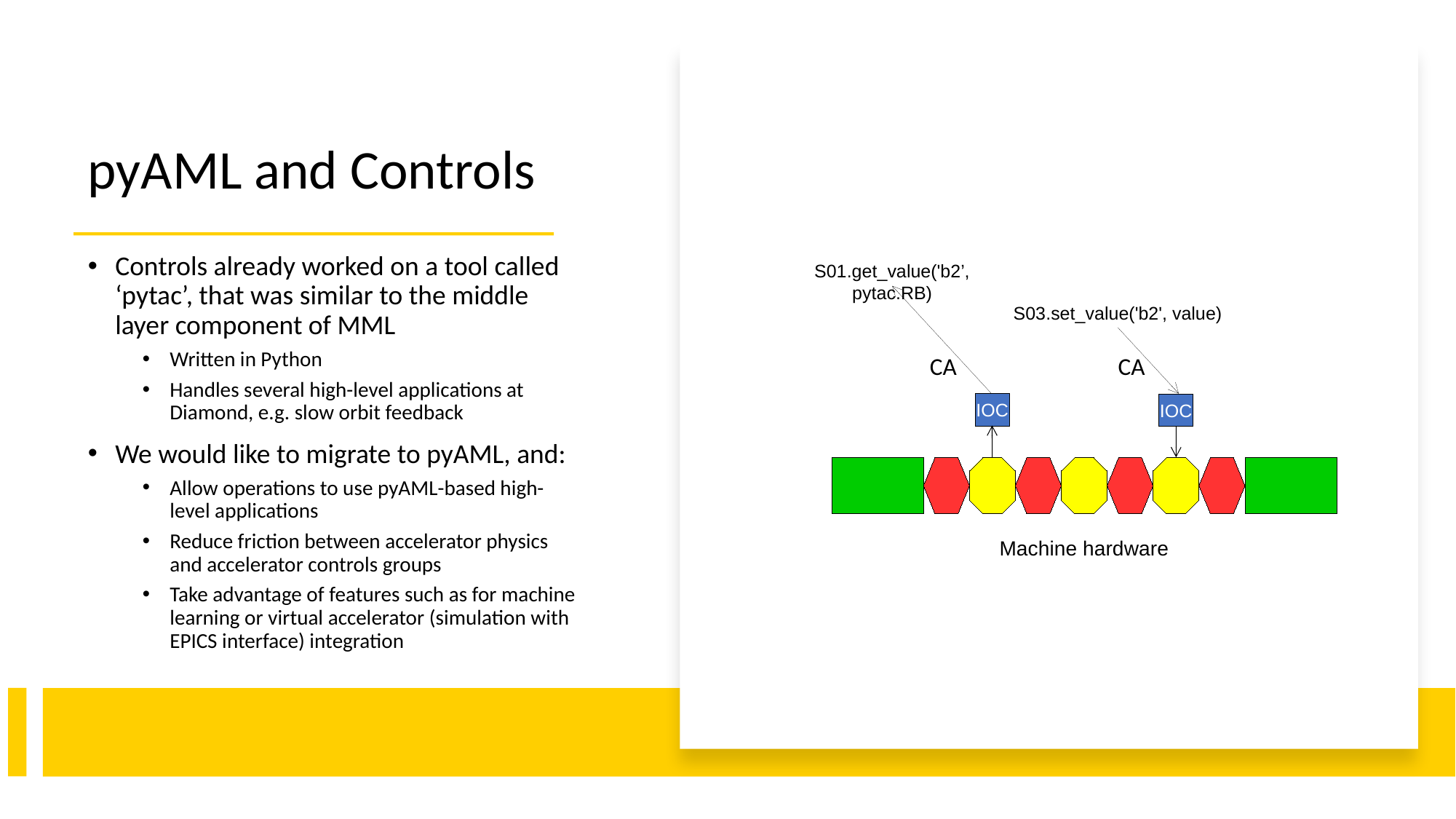

# pyAML and Controls

Controls already worked on a tool called ‘pytac’, that was similar to the middle layer component of MML
Written in Python
Handles several high-level applications at Diamond, e.g. slow orbit feedback
We would like to migrate to pyAML, and:
Allow operations to use pyAML-based high-level applications
Reduce friction between accelerator physics and accelerator controls groups
Take advantage of features such as for machine learning or virtual accelerator (simulation with EPICS interface) integration
S01.get_value('b2’, pytac.RB)

S03.set_value('b2', value)

CA
CA
IOC
IOC

Machine hardware